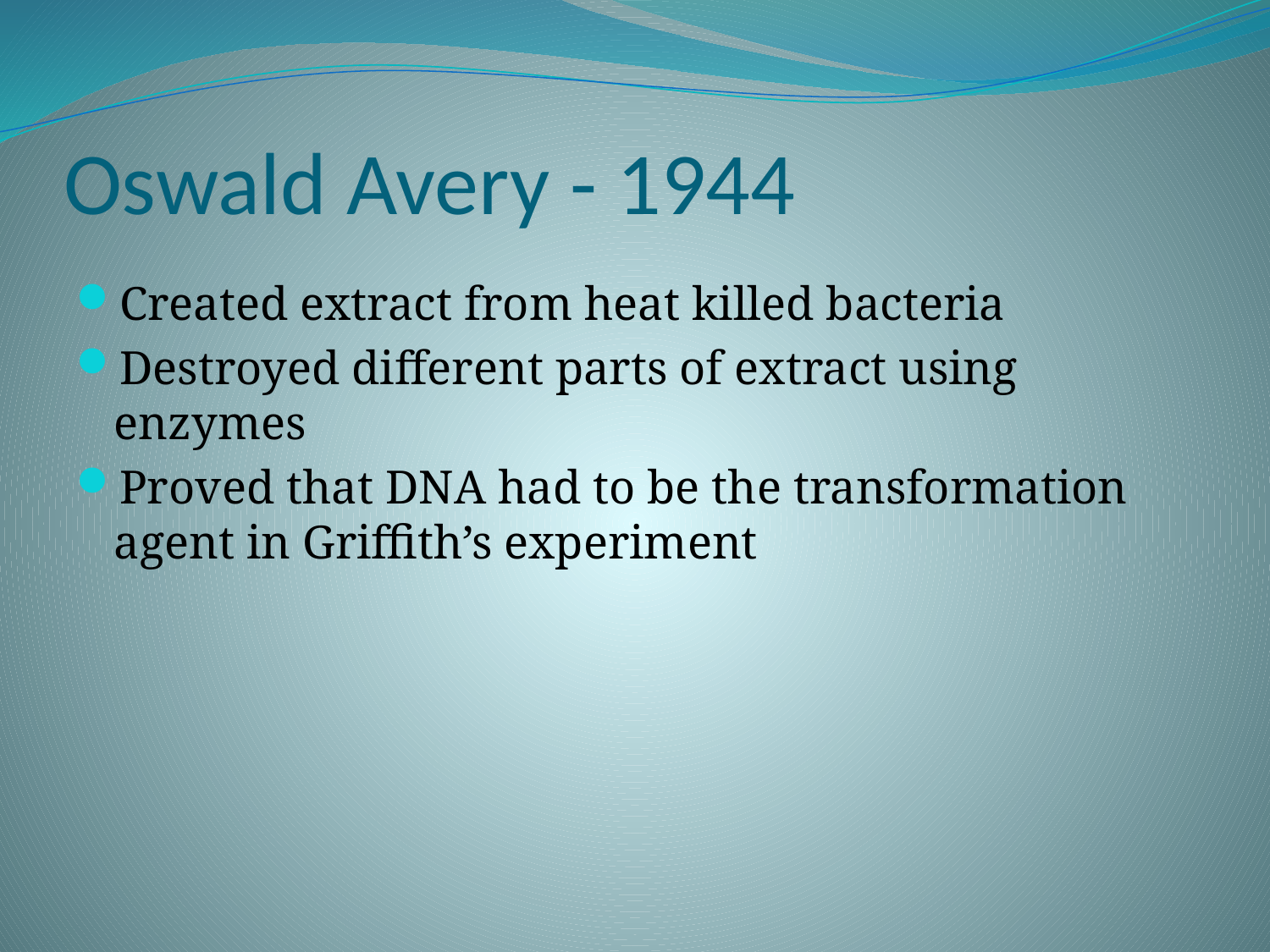

# Oswald Avery - 1944
Created extract from heat killed bacteria
Destroyed different parts of extract using enzymes
Proved that DNA had to be the transformation agent in Griffith’s experiment